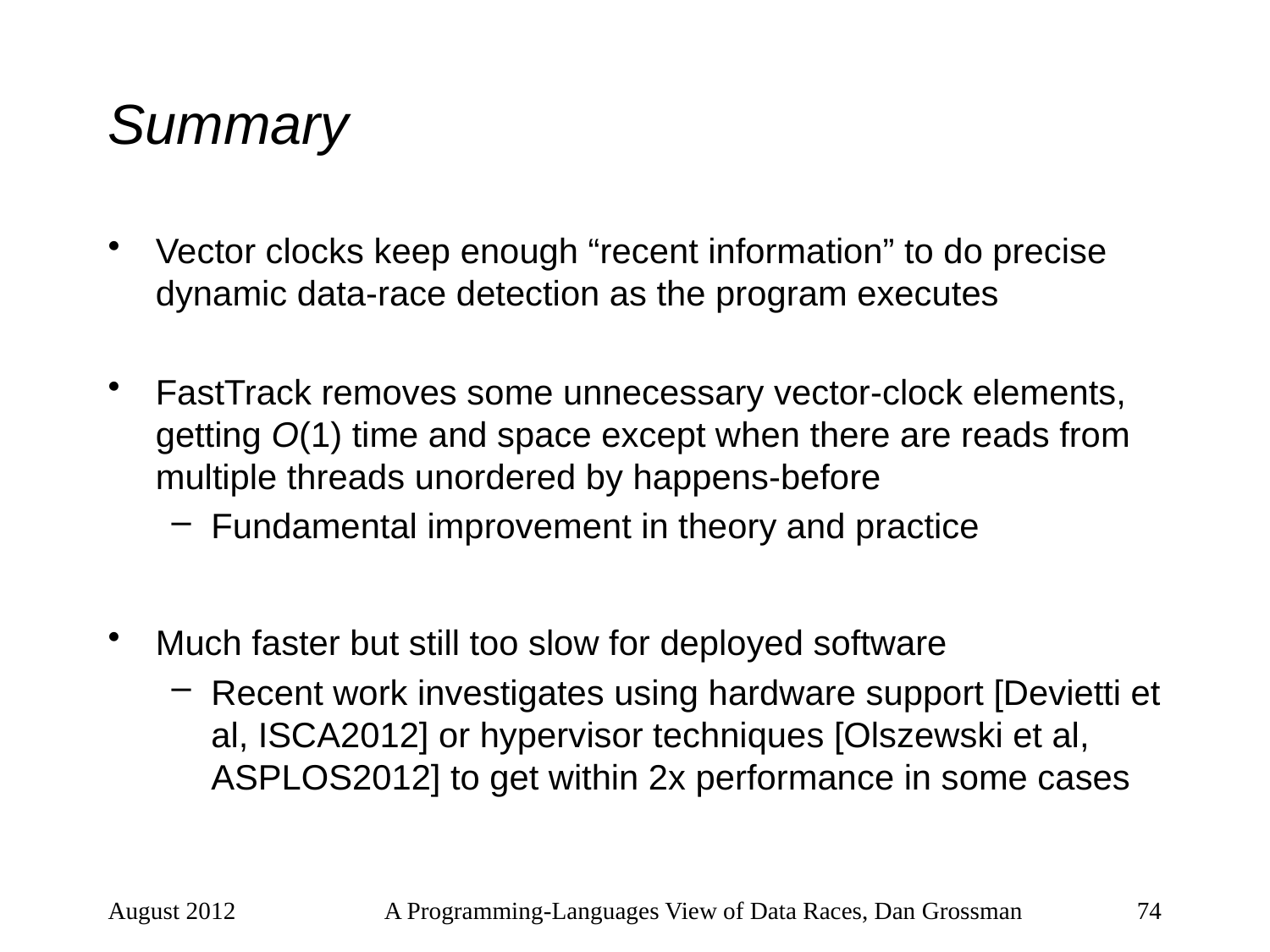

# Summary
Vector clocks keep enough “recent information” to do precise dynamic data-race detection as the program executes

FastTrack removes some unnecessary vector-clock elements, getting O(1) time and space except when there are reads from multiple threads unordered by happens-before
Fundamental improvement in theory and practice

Much faster but still too slow for deployed software
Recent work investigates using hardware support [Devietti et al, ISCA2012] or hypervisor techniques [Olszewski et al, ASPLOS2012] to get within 2x performance in some cases
August 2012
A Programming-Languages View of Data Races, Dan Grossman
74